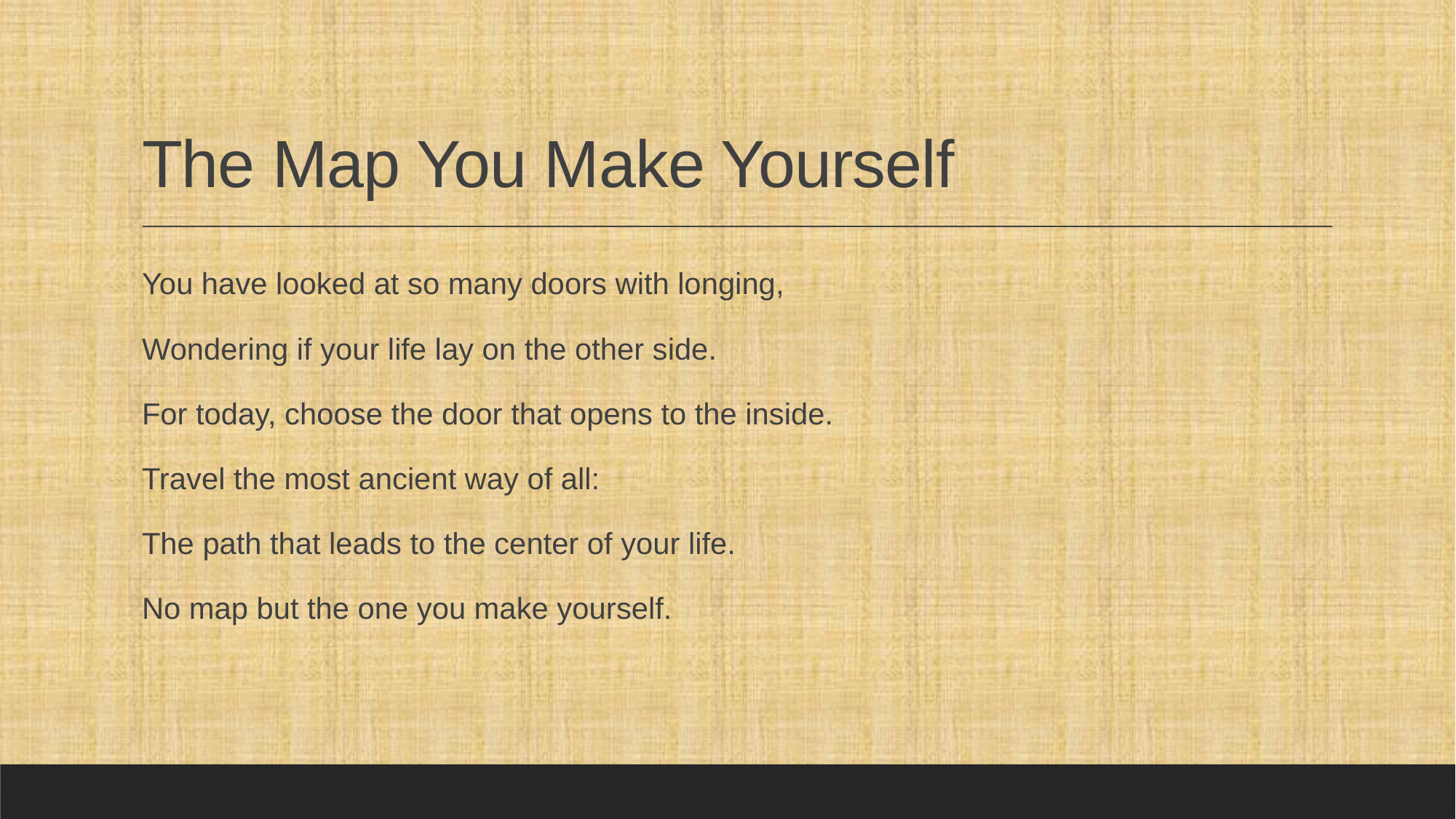

# The Map You Make Yourself
You have looked at so many doors with longing,
Wondering if your life lay on the other side.
For today, choose the door that opens to the inside.
Travel the most ancient way of all:
The path that leads to the center of your life.
No map but the one you make yourself.